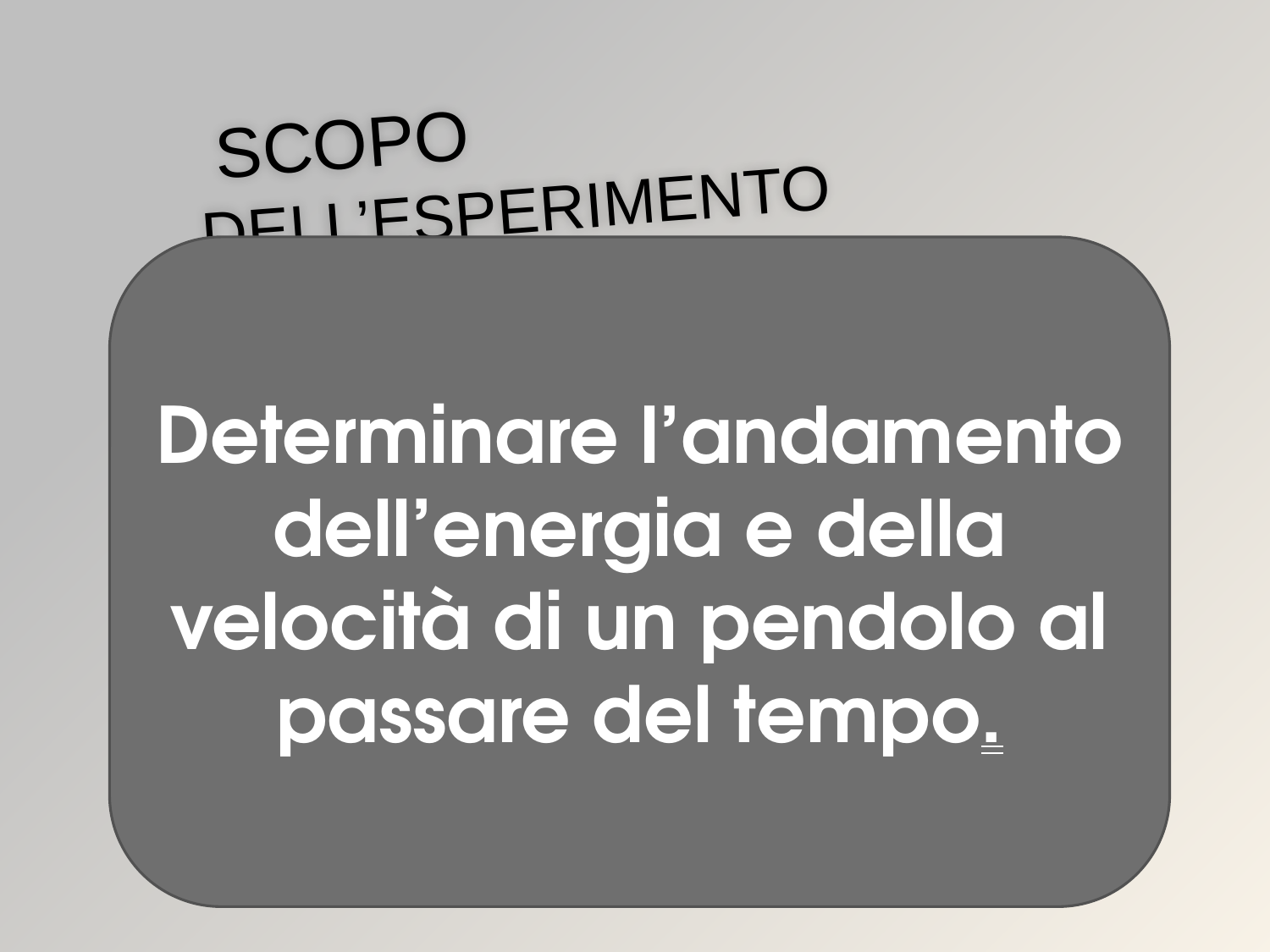

# Scopo dell’esperimento
Determinare l’andamento dell’energia e della velocità di un pendolo al passare del tempo.